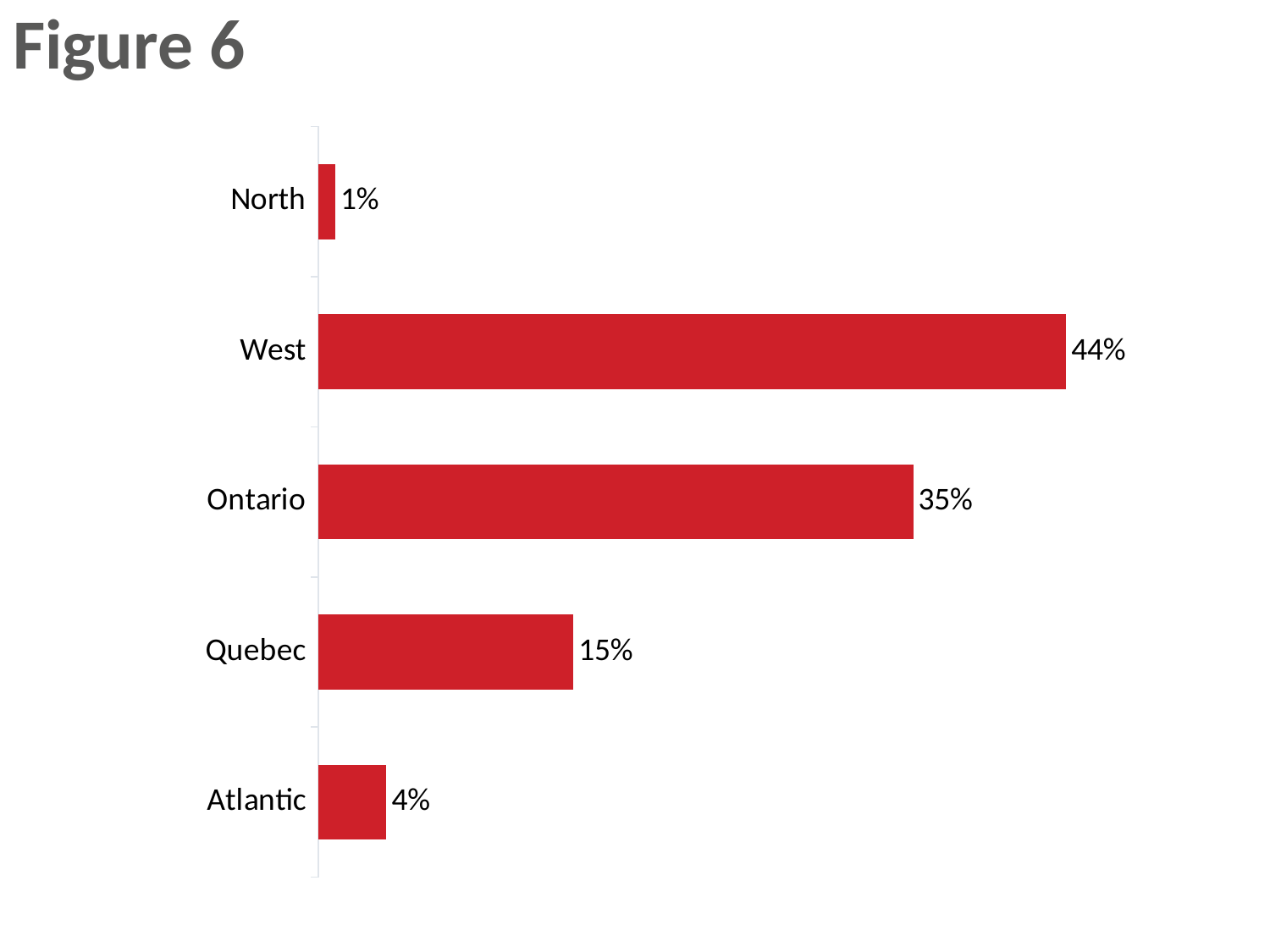

# Figure 6

### Chart

| Category | Column1 |
|---|---|
| North | 0.01 |
| West | 0.44 |
| Ontario | 0.35 |
| Quebec | 0.15 |
| Atlantic | 0.04 |